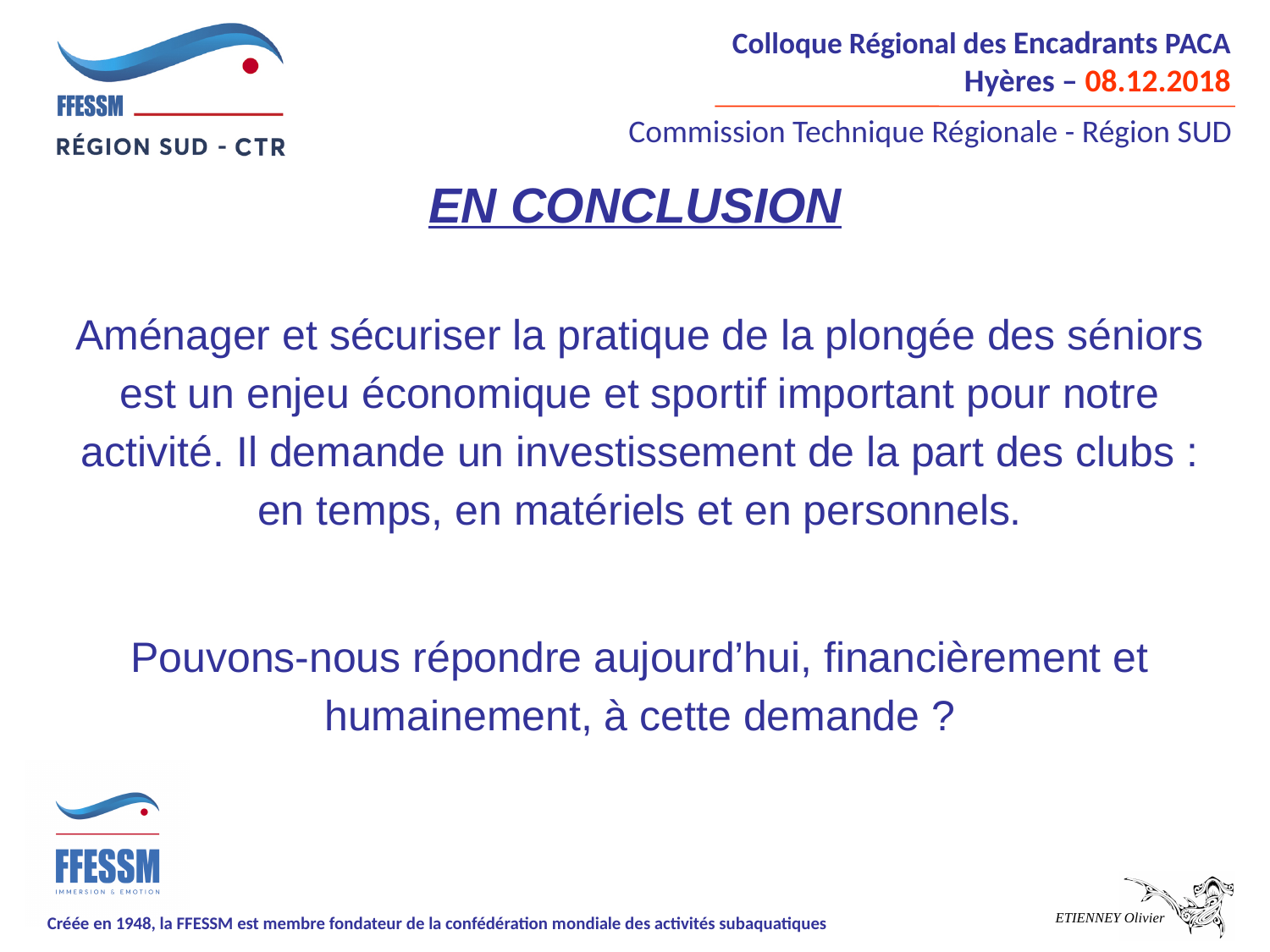

En conclusion
Aménager et sécuriser la pratique de la plongée des séniors est un enjeu économique et sportif important pour notre activité. Il demande un investissement de la part des clubs : en temps, en matériels et en personnels.
Pouvons-nous répondre aujourd’hui, financièrement et humainement, à cette demande ?